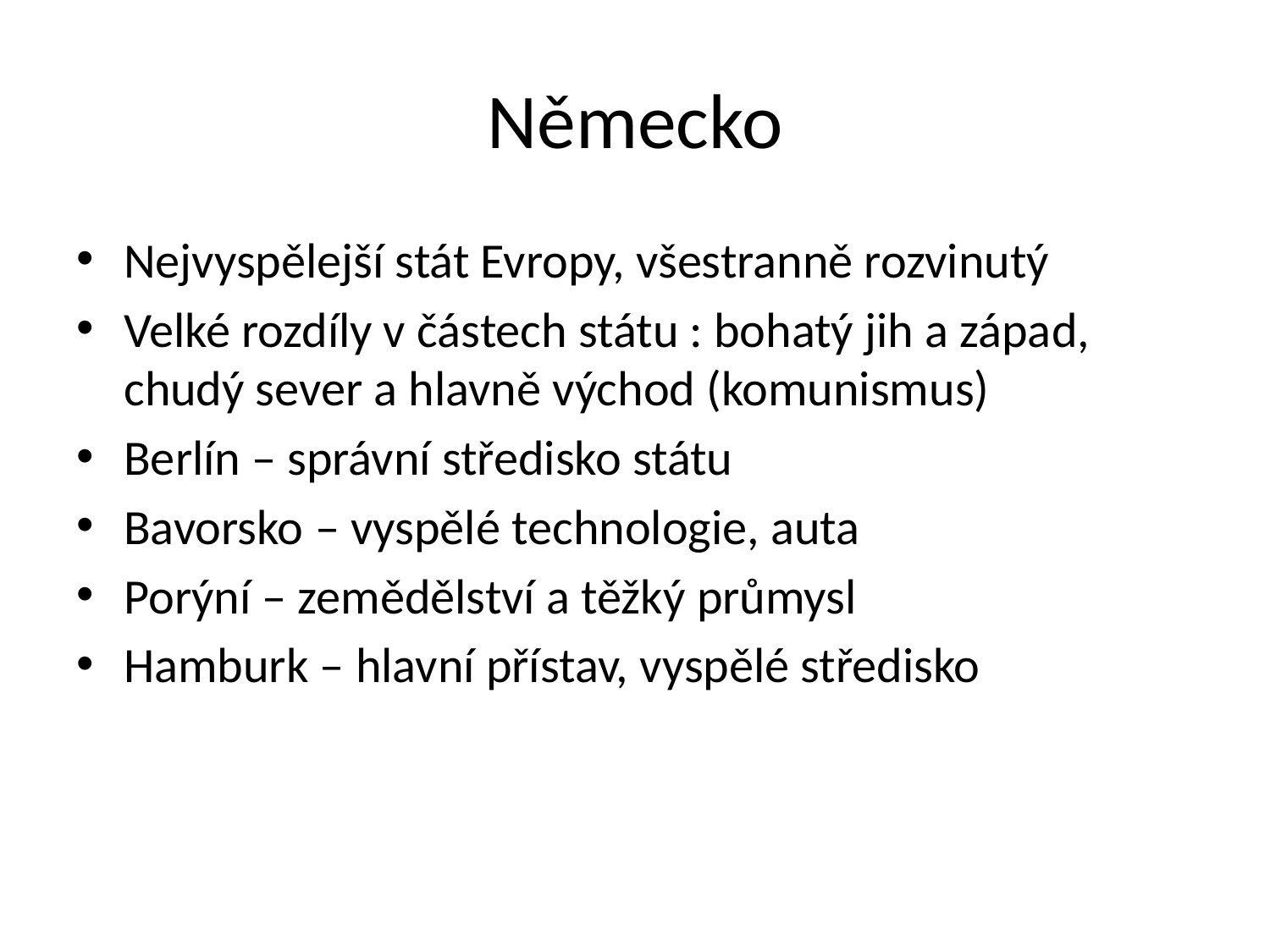

# Německo
Nejvyspělejší stát Evropy, všestranně rozvinutý
Velké rozdíly v částech státu : bohatý jih a západ, chudý sever a hlavně východ (komunismus)
Berlín – správní středisko státu
Bavorsko – vyspělé technologie, auta
Porýní – zemědělství a těžký průmysl
Hamburk – hlavní přístav, vyspělé středisko